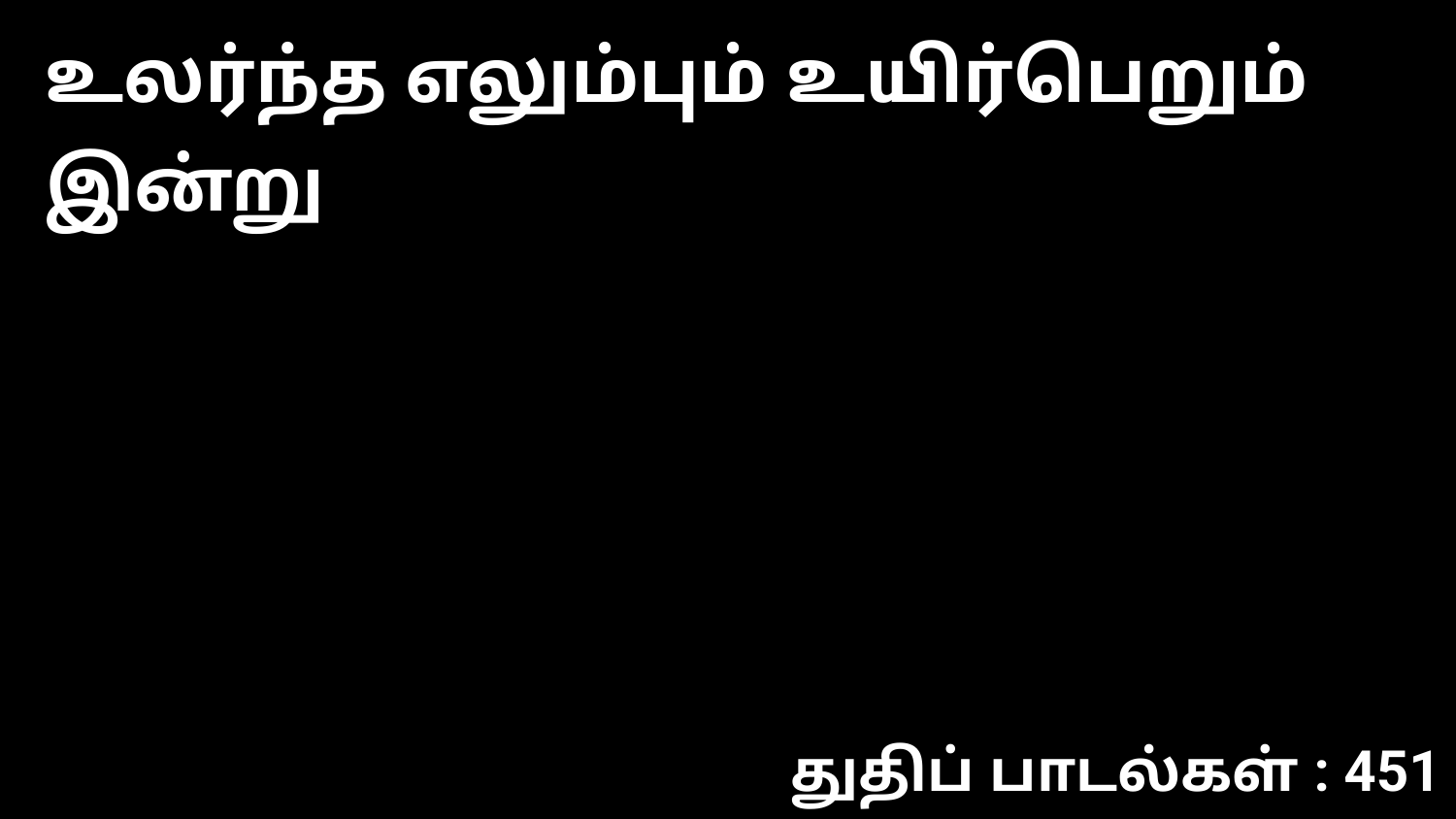

உலர்ந்த எலும்பும் உயிர்பெறும் இன்று
துதிப் பாடல்கள் : 451